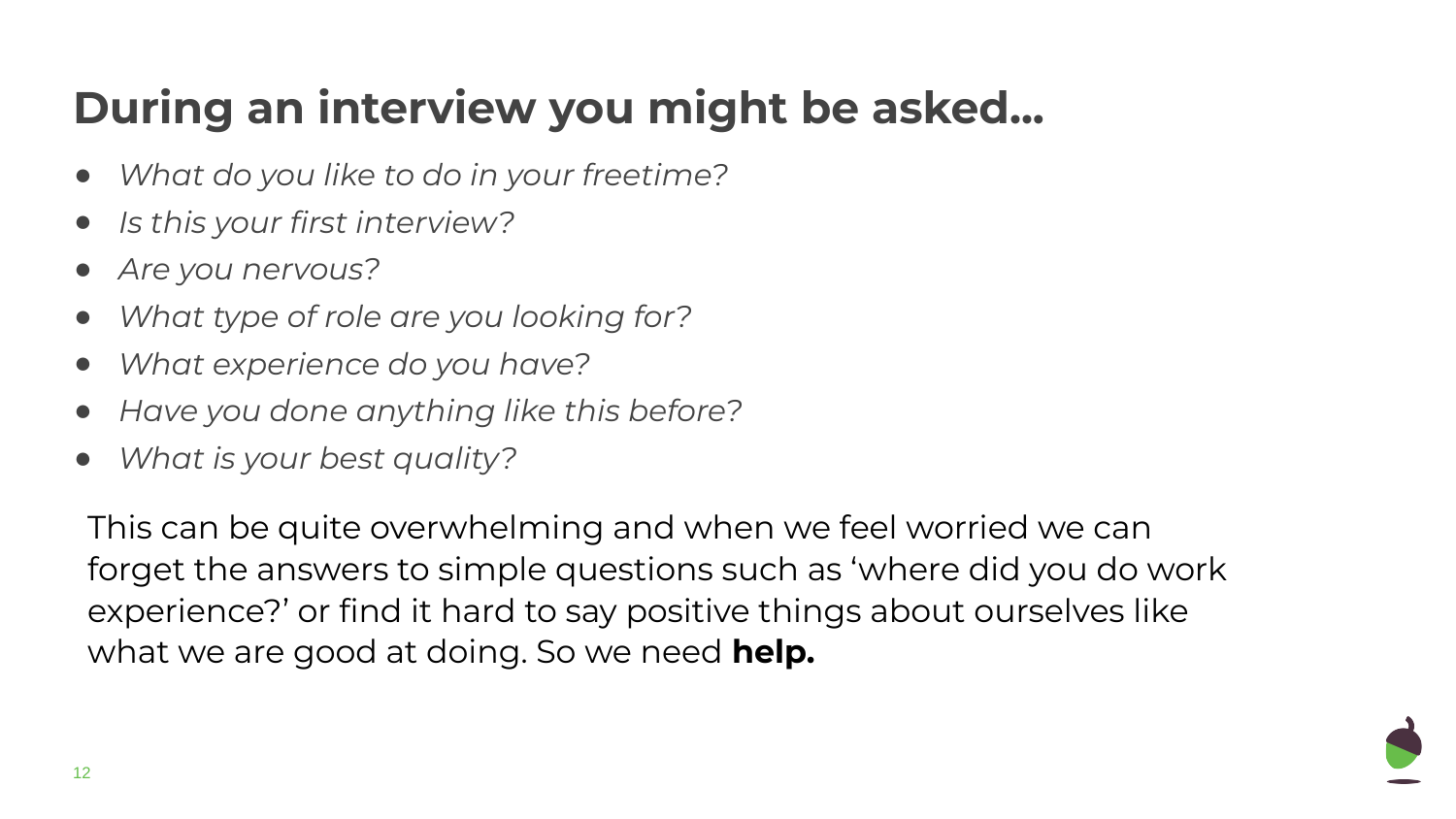

# During an interview you might be asked...
What do you like to do in your freetime?
Is this your first interview?
Are you nervous?
What type of role are you looking for?
What experience do you have?
Have you done anything like this before?
What is your best quality?

This can be quite overwhelming and when we feel worried we can forget the answers to simple questions such as ‘where did you do work experience?’ or find it hard to say positive things about ourselves like what we are good at doing. So we need help.

12